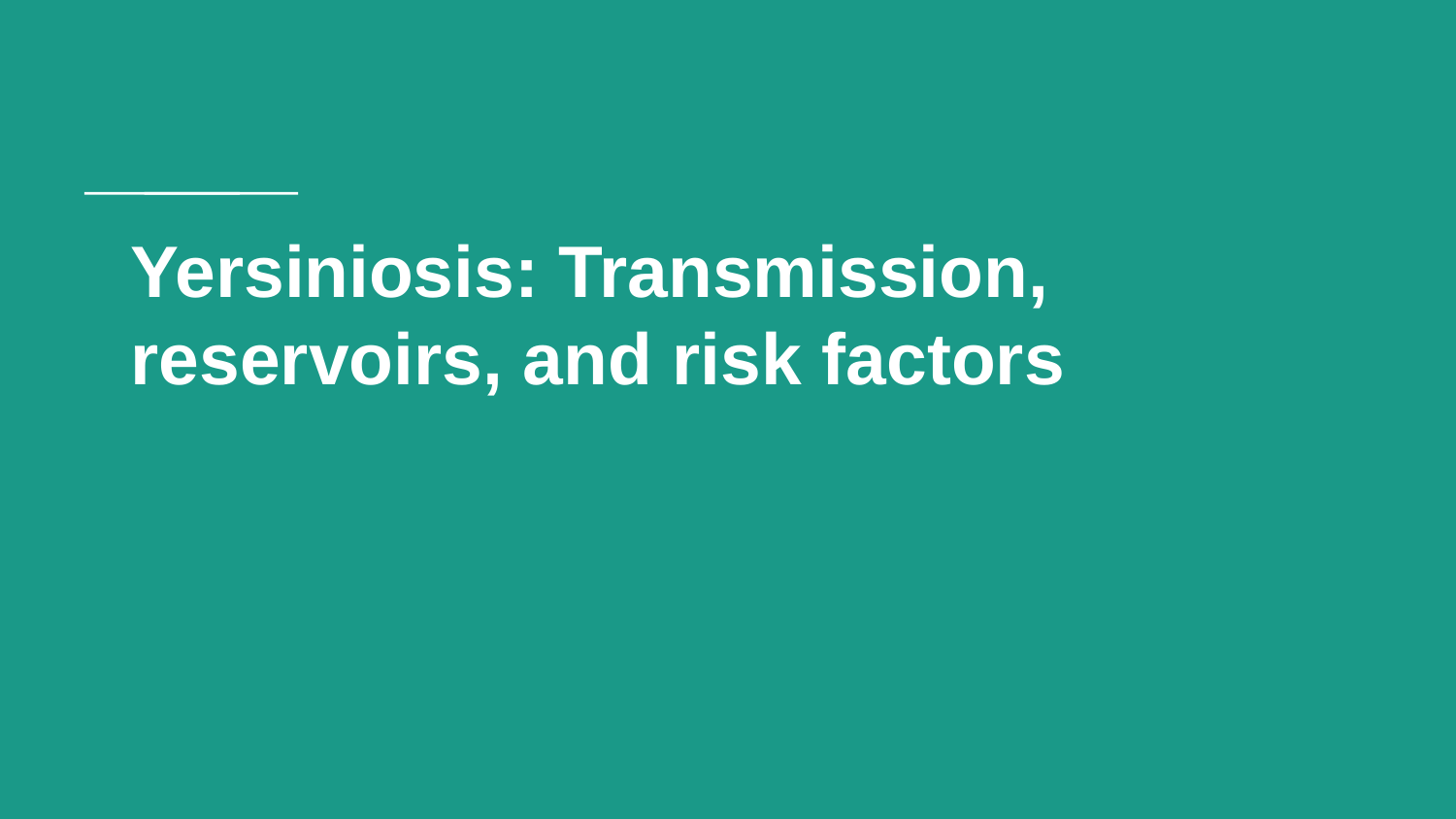

# Yersiniosis: Transmission, reservoirs, and risk factors